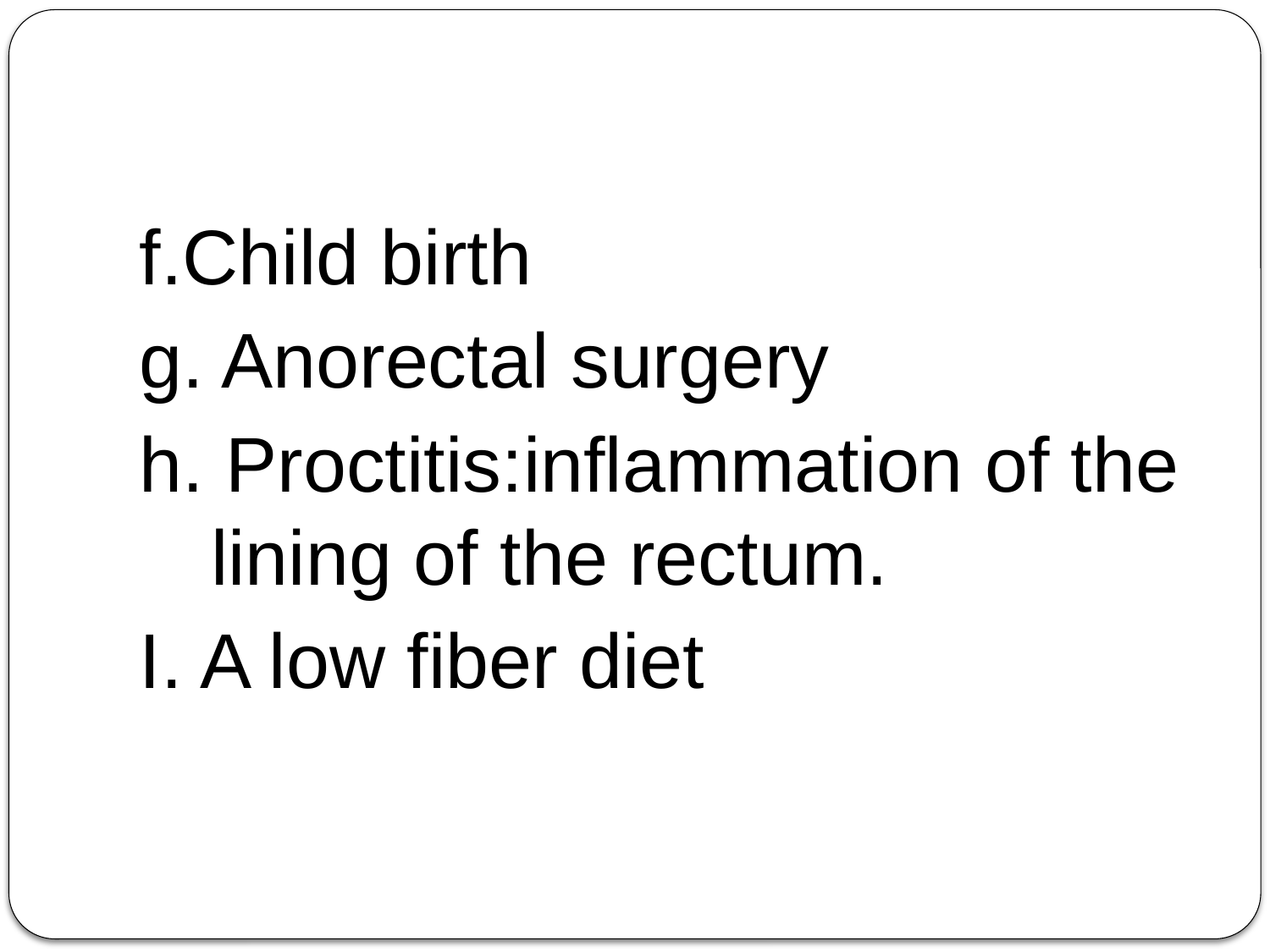

#
f.Child birth
g. Anorectal surgery
h. Proctitis:inflammation of the lining of the rectum.
I. A low fiber diet